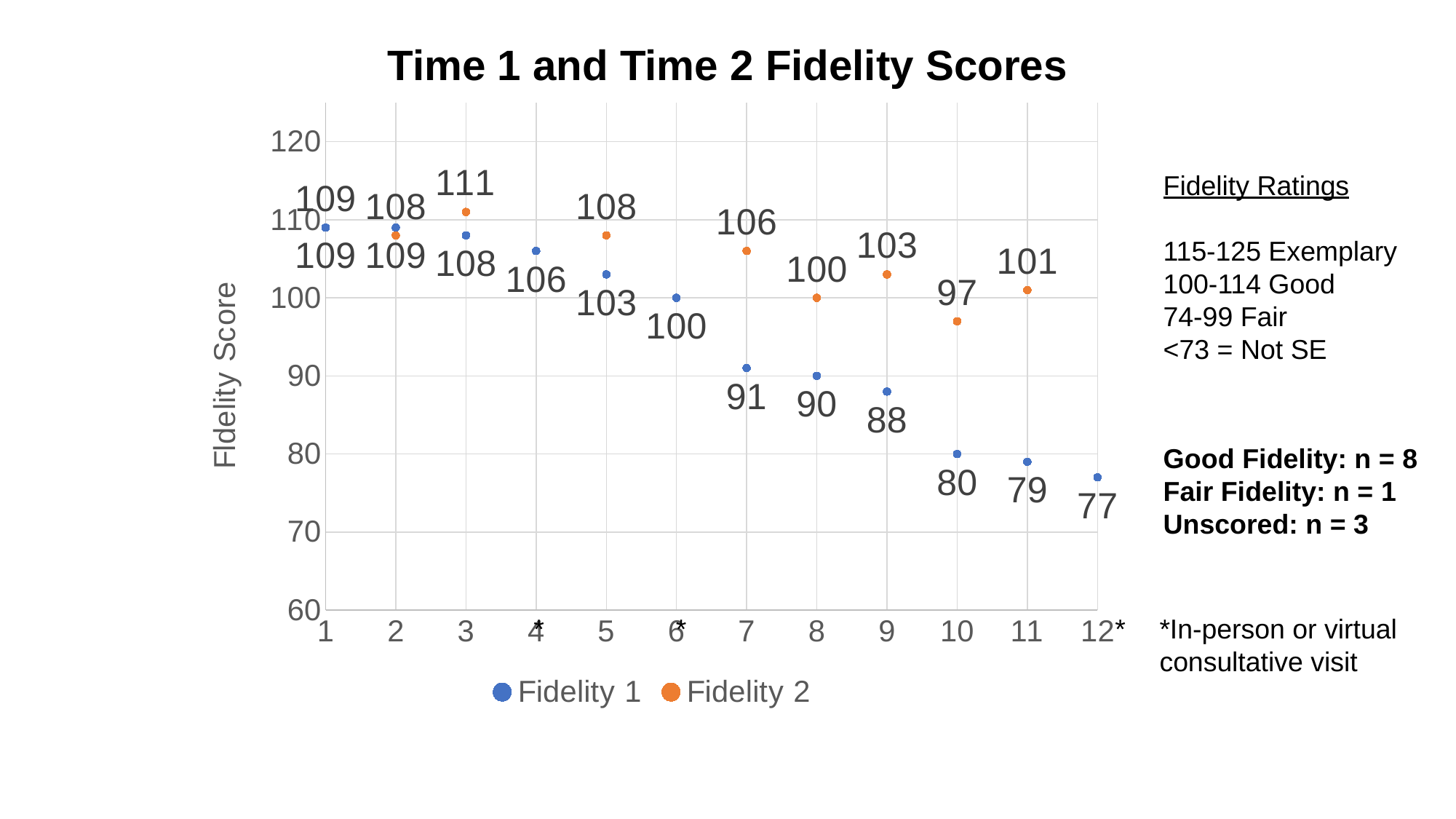

# Time 1 and Time 2 Fidelity Scores

### Chart

| Category | Fidelity 1 | Fidelity 2  |
|---|---|---|
Fidelity Ratings
115-125 Exemplary
100-114 Good
74-99 Fair
<73 = Not SE
Good Fidelity: n = 8
Fair Fidelity: n = 1
Unscored: n = 3
*
*
*
*In-person or virtual consultative visit